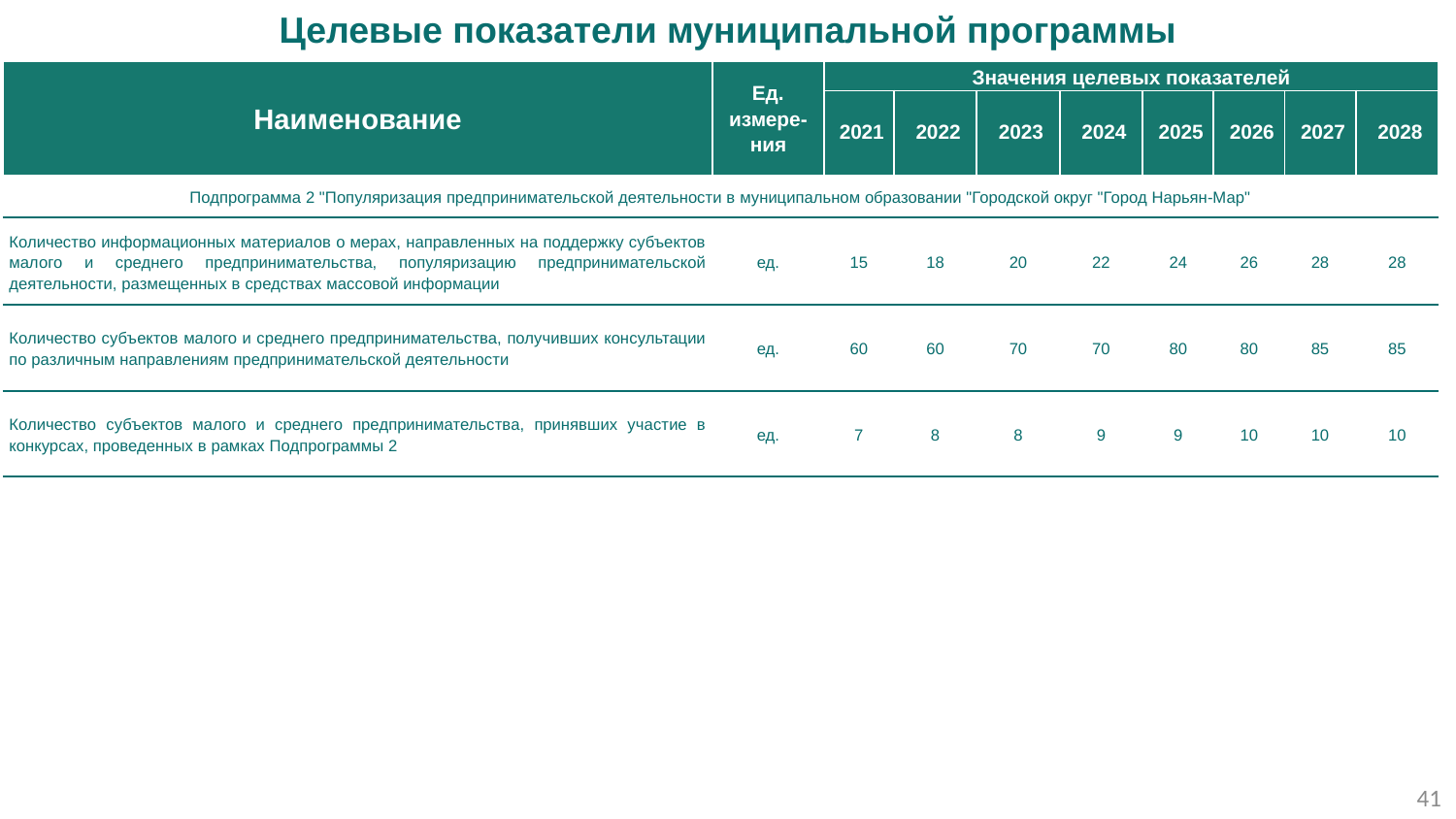

Целевые показатели муниципальной программы
| Наименование | Ед. измере-ния | Значения целевых показателей |  |  |  |  |  |  |  |
| --- | --- | --- | --- | --- | --- | --- | --- | --- | --- |
|  |  | 2021 | 2022 | 2023 | 2024 | 2025 | 2026 | 2027 | 2028 |
| Подпрограмма 2 "Популяризация предпринимательской деятельности в муниципальном образовании "Городской округ "Город Нарьян-Мар" |  |  |  |  |  |  |  |  |  |
| Количество информационных материалов о мерах, направленных на поддержку субъектов малого и среднего предпринимательства, популяризацию предпринимательской деятельности, размещенных в средствах массовой информации | ед. | 15 | 18 | 20 | 22 | 24 | 26 | 28 | 28 |
| Количество субъектов малого и среднего предпринимательства, получивших консультации по различным направлениям предпринимательской деятельности | ед. | 60 | 60 | 70 | 70 | 80 | 80 | 85 | 85 |
| Количество субъектов малого и среднего предпринимательства, принявших участие в конкурсах, проведенных в рамках Подпрограммы 2 | ед. | 7 | 8 | 8 | 9 | 9 | 10 | 10 | 10 |
41